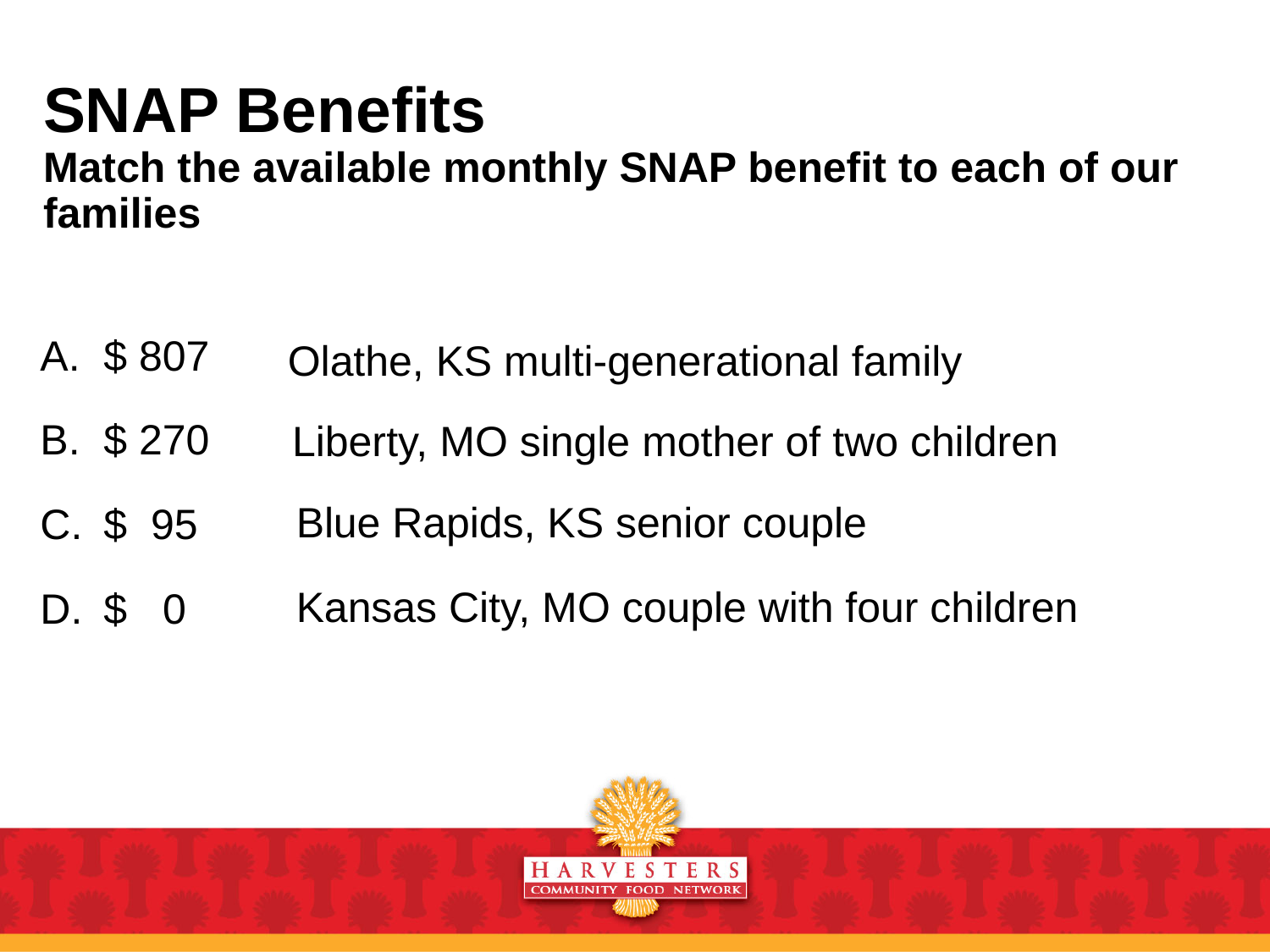

# SNAP Benefits Match the available monthly SNAP benefit to each of our families
$ 807
$ 270
$  95
$   0
Olathe, KS multi-generational family
Liberty, MO single mother of two children
Blue Rapids, KS senior couple
Kansas City, MO couple with four children